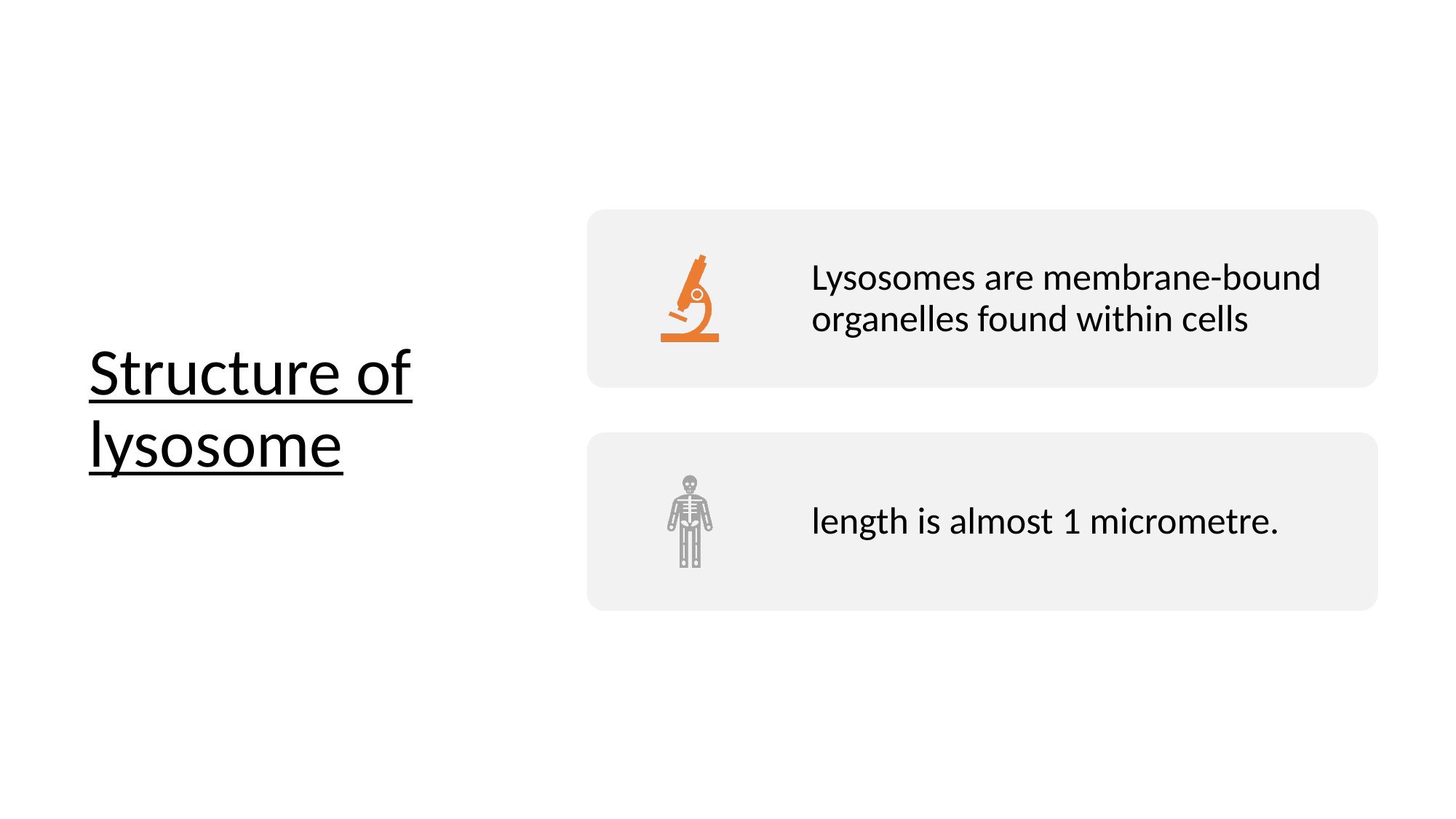

Lysosomes are membrane-bound organelles found within cells
length is almost 1 micrometre.
# Structure of lysosome